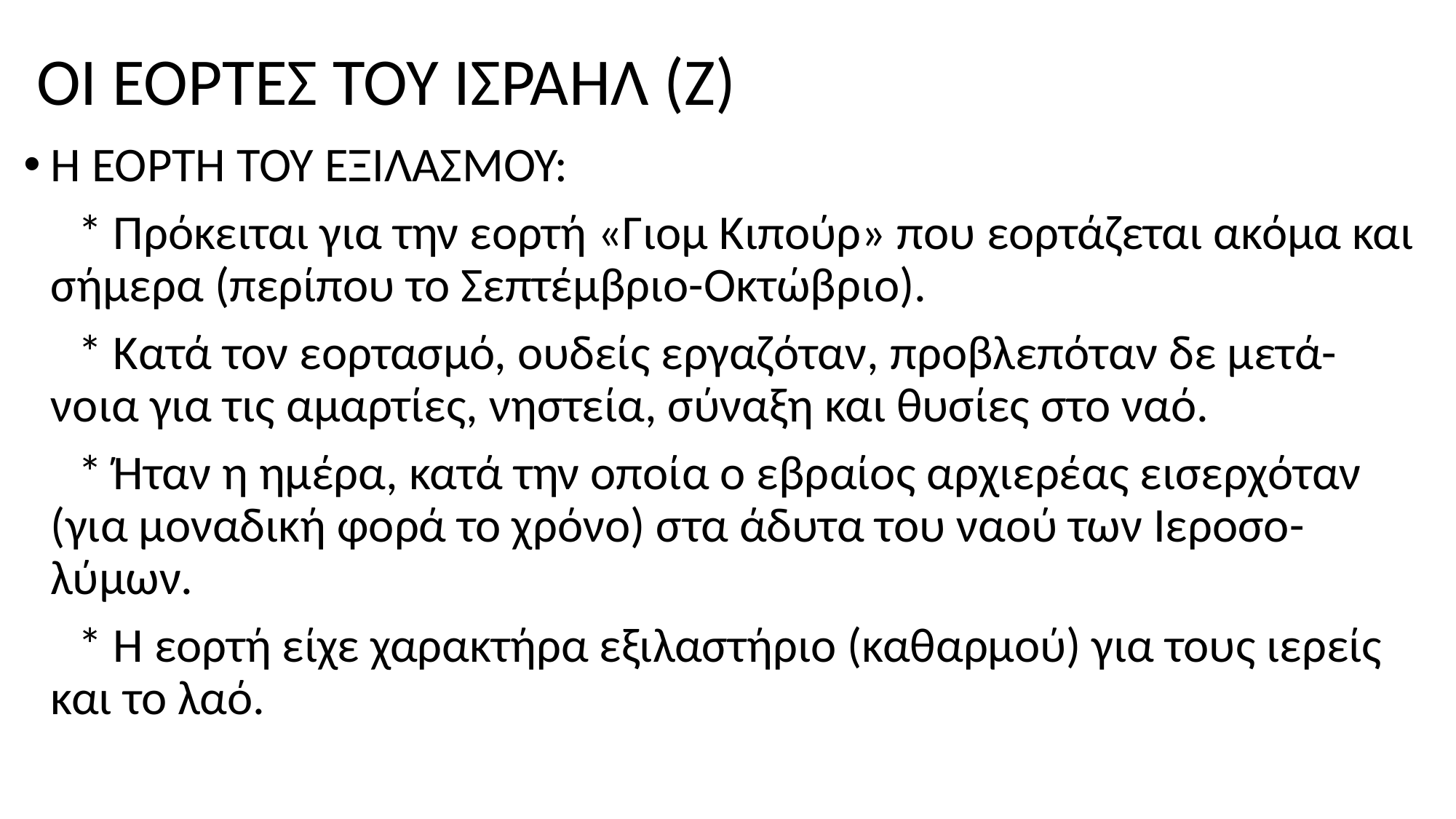

# ΟΙ ΕΟΡΤΕΣ ΤΟΥ ΙΣΡΑΗΛ (Ζ)
Η ΕΟΡΤΗ ΤΟΥ ΕΞΙΛΑΣΜΟΥ:
     * Πρόκειται για την εορτή «Γιομ Κιπούρ» που εορτάζεται ακόμα και σήμερα (περίπου το Σεπτέμβριο-Οκτώβριο).
     * Κατά τον εορτασμό, ουδείς εργαζόταν, προβλεπόταν δε μετά-νοια για τις αμαρτίες, νηστεία, σύναξη και θυσίες στο ναό.
     * Ήταν η ημέρα, κατά την οποία ο εβραίος αρχιερέας εισερχόταν (για μοναδική φορά το χρόνο) στα άδυτα του ναού των Ιεροσο-λύμων.
     * Η εορτή είχε χαρακτήρα εξιλαστήριο (καθαρμού) για τους ιερείς και το λαό.